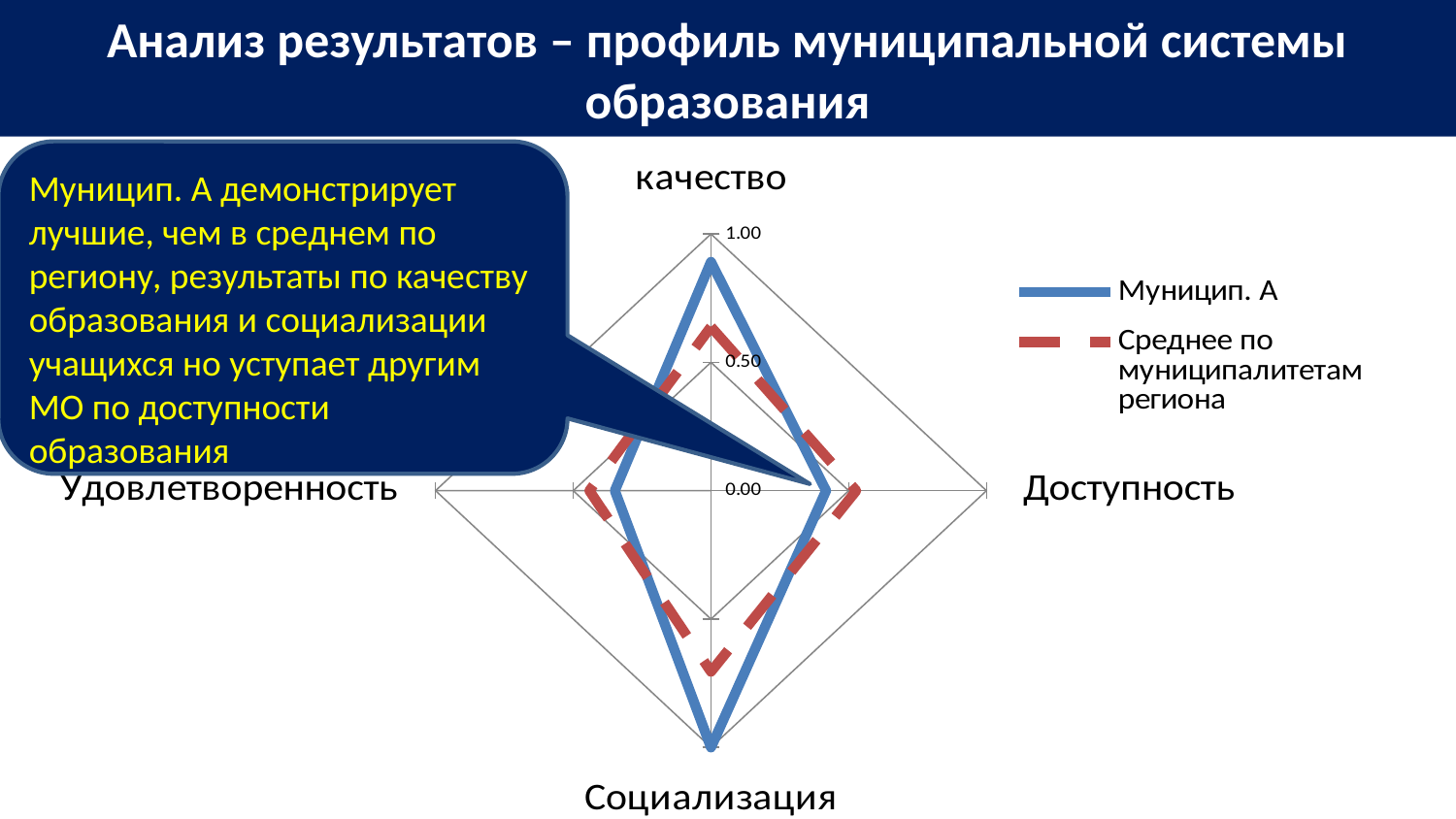

# Анализ результатов – профиль муниципальной системы образования
Муницип. А демонстрирует лучшие, чем в среднем по региону, результаты по качеству образования и социализации учащихся но уступает другим МО по доступности образования

### Chart

| Category | Муницип. А | Среднее по муниципалитетам региона |
|---|---|---|
| качество | 0.8913043478260869 | 0.6382165101038618 |
| Доступность | 0.417910447761194 | 0.5274323482939495 |
| Социализация | 1.0 | 0.7047650947703828 |
| Удовлетворенность | 0.349104740040113 | 0.4414838352613238 |